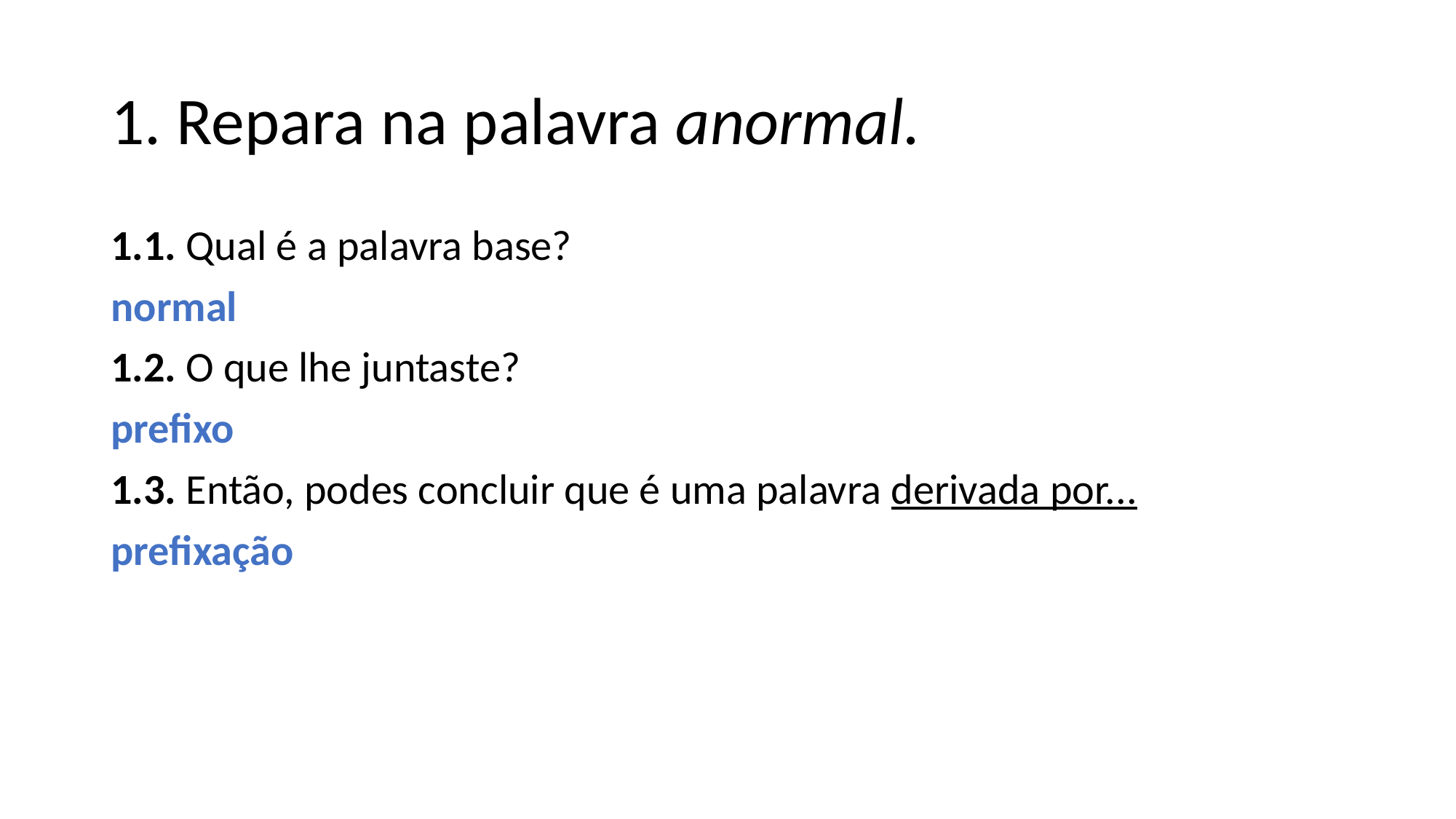

# 1. Repara na palavra anormal.
1.1. Qual é a palavra base?
normal
1.2. O que lhe juntaste?
prefixo
1.3. Então, podes concluir que é uma palavra derivada por...
prefixação